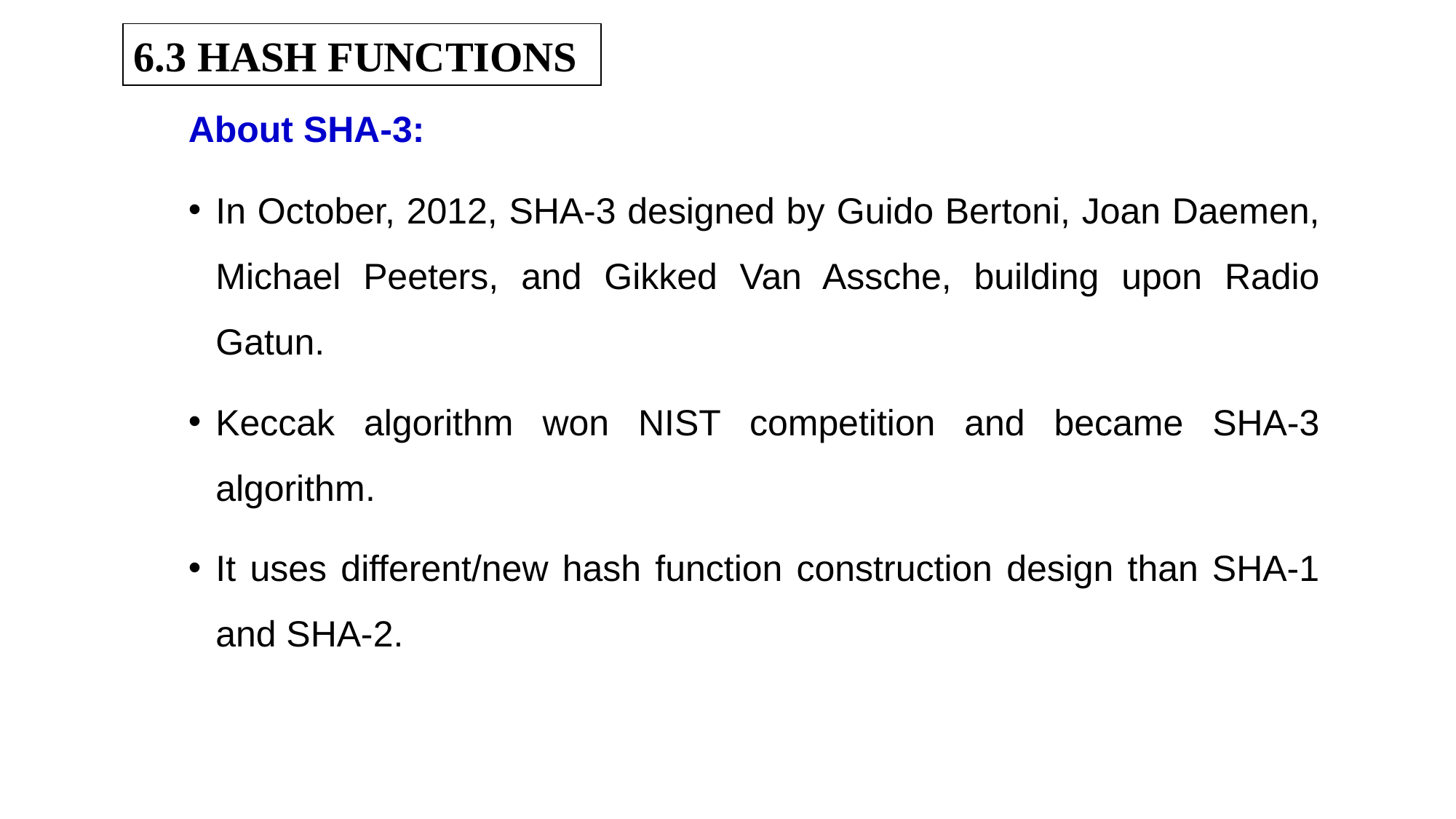

6.3 HASH FUNCTIONS
About SHA-3:
In October, 2012, SHA-3 designed by Guido Bertoni, Joan Daemen, Michael Peeters, and Gikked Van Assche, building upon Radio Gatun.
Keccak algorithm won NIST competition and became SHA-3 algorithm.
It uses different/new hash function construction design than SHA-1 and SHA-2.